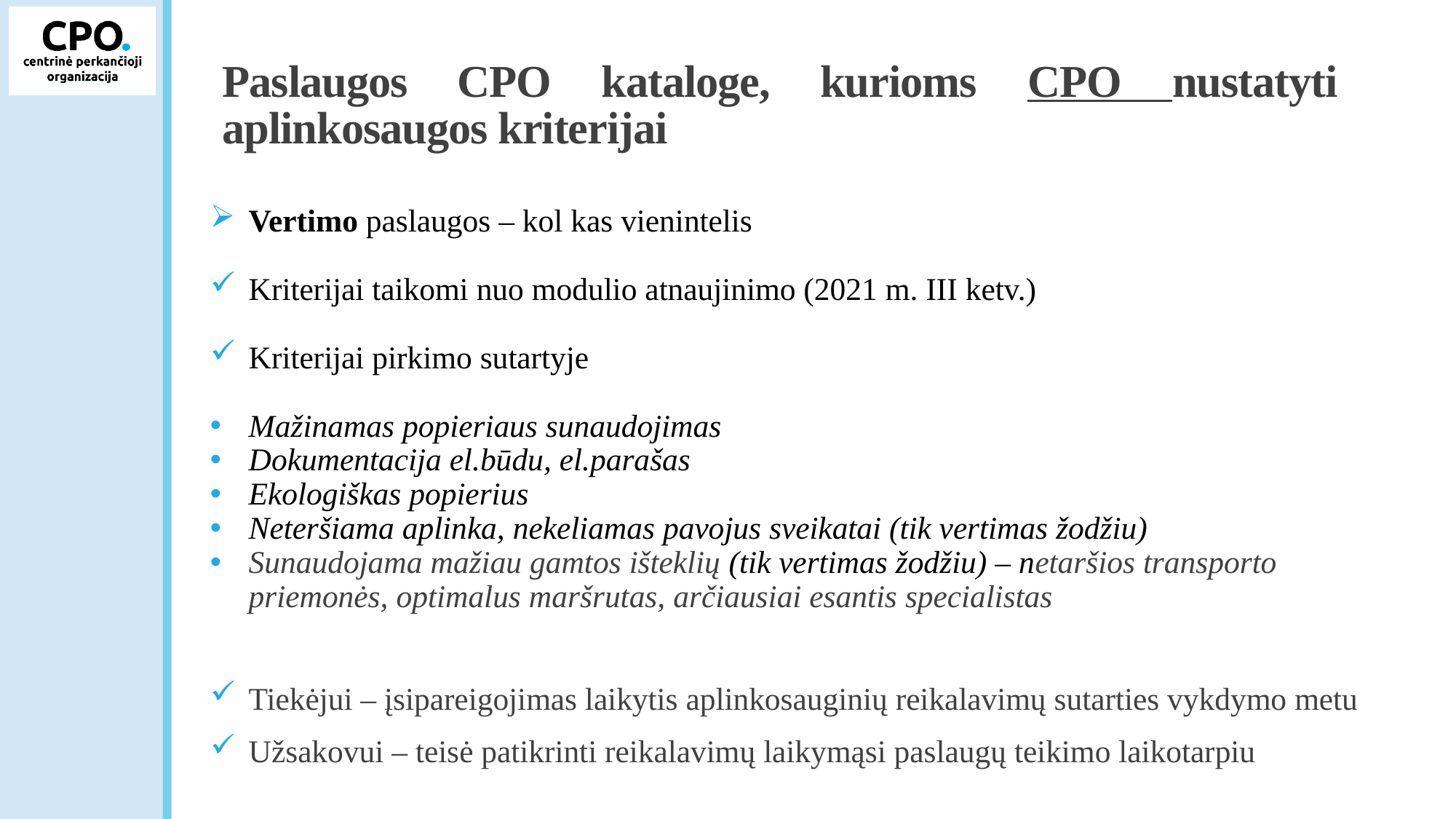

# Paslaugos CPO kataloge, kurioms CPO nustatyti aplinkosaugos kriterijai

Vertimo paslaugos – kol kas vienintelis

Kriterijai taikomi nuo modulio atnaujinimo (2021 m. III ketv.)

Kriterijai pirkimo sutartyje

Mažinamas popieriaus sunaudojimas
Dokumentacija el.būdu, el.parašas
Ekologiškas popierius
Neteršiama aplinka, nekeliamas pavojus sveikatai (tik vertimas žodžiu)
Sunaudojama mažiau gamtos išteklių (tik vertimas žodžiu) – netaršios transporto priemonės, optimalus maršrutas, arčiausiai esantis specialistas

Tiekėjui – įsipareigojimas laikytis aplinkosauginių reikalavimų sutarties vykdymo metu
Užsakovui – teisė patikrinti reikalavimų laikymąsi paslaugų teikimo laikotarpiu